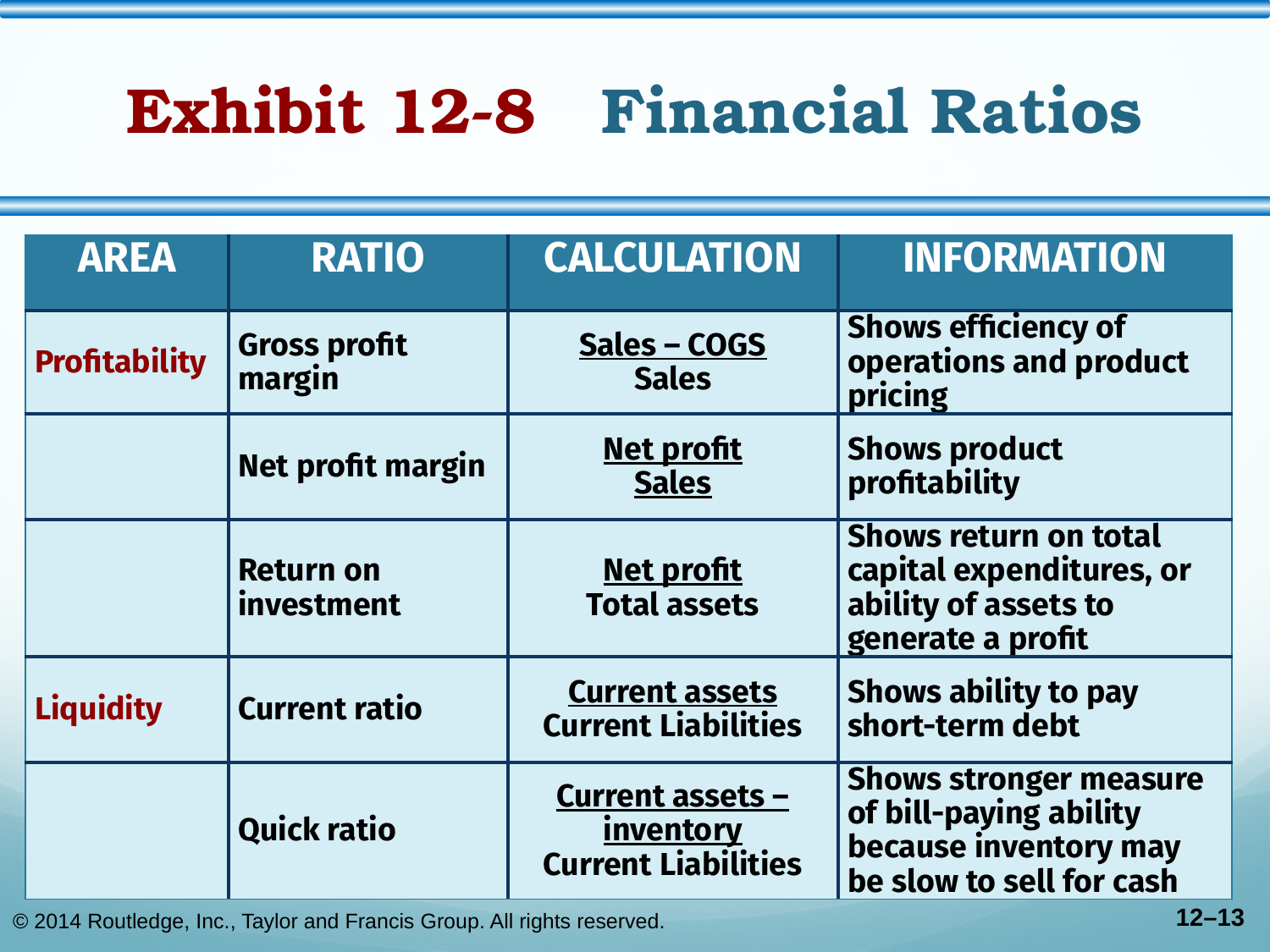

# Exhibit 12-8   Financial Ratios
| AREA | RATIO | CALCULATION | INFORMATION |
| --- | --- | --- | --- |
| Profitability | Gross profit margin | Sales – COGS Sales | Shows efficiency of operations and product pricing |
|  | Net profit margin | Net profit Sales | Shows product profitability |
|  | Return on investment | Net profit Total assets | Shows return on total capital expenditures, or ability of assets to generate a profit |
| Liquidity | Current ratio | Current assets Current Liabilities | Shows ability to pay short-term debt |
|  | Quick ratio | Current assets – inventory Current Liabilities | Shows stronger measure of bill-paying ability because inventory may be slow to sell for cash |
© 2014 Routledge, Inc., Taylor and Francis Group. All rights reserved.
12–13